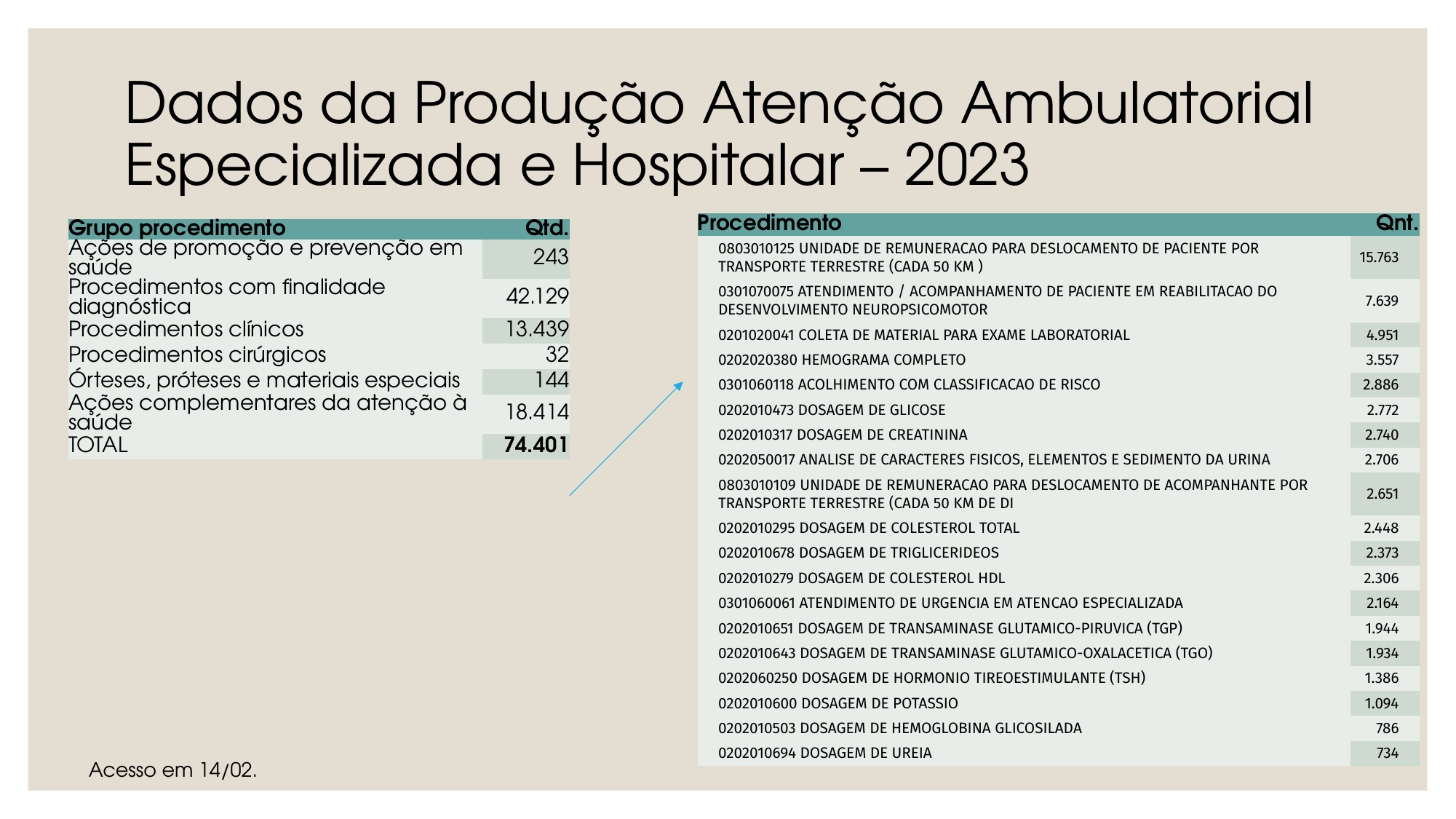

# Dados da Produção Atenção Ambulatorial Especializada e Hospitalar – 2023
| Procedimento | Qnt. |
| --- | --- |
| 0803010125 UNIDADE DE REMUNERACAO PARA DESLOCAMENTO DE PACIENTE POR TRANSPORTE TERRESTRE (CADA 50 KM ) | 15.763 |
| 0301070075 ATENDIMENTO / ACOMPANHAMENTO DE PACIENTE EM REABILITACAO DO DESENVOLVIMENTO NEUROPSICOMOTOR | 7.639 |
| 0201020041 COLETA DE MATERIAL PARA EXAME LABORATORIAL | 4.951 |
| 0202020380 HEMOGRAMA COMPLETO | 3.557 |
| 0301060118 ACOLHIMENTO COM CLASSIFICACAO DE RISCO | 2.886 |
| 0202010473 DOSAGEM DE GLICOSE | 2.772 |
| 0202010317 DOSAGEM DE CREATININA | 2.740 |
| 0202050017 ANALISE DE CARACTERES FISICOS, ELEMENTOS E SEDIMENTO DA URINA | 2.706 |
| 0803010109 UNIDADE DE REMUNERACAO PARA DESLOCAMENTO DE ACOMPANHANTE POR TRANSPORTE TERRESTRE (CADA 50 KM DE DI | 2.651 |
| 0202010295 DOSAGEM DE COLESTEROL TOTAL | 2.448 |
| 0202010678 DOSAGEM DE TRIGLICERIDEOS | 2.373 |
| 0202010279 DOSAGEM DE COLESTEROL HDL | 2.306 |
| 0301060061 ATENDIMENTO DE URGENCIA EM ATENCAO ESPECIALIZADA | 2.164 |
| 0202010651 DOSAGEM DE TRANSAMINASE GLUTAMICO-PIRUVICA (TGP) | 1.944 |
| 0202010643 DOSAGEM DE TRANSAMINASE GLUTAMICO-OXALACETICA (TGO) | 1.934 |
| 0202060250 DOSAGEM DE HORMONIO TIREOESTIMULANTE (TSH) | 1.386 |
| 0202010600 DOSAGEM DE POTASSIO | 1.094 |
| 0202010503 DOSAGEM DE HEMOGLOBINA GLICOSILADA | 786 |
| 0202010694 DOSAGEM DE UREIA | 734 |
| Grupo procedimento | Qtd. |
| --- | --- |
| Ações de promoção e prevenção em saúde | 243 |
| Procedimentos com finalidade diagnóstica | 42.129 |
| Procedimentos clínicos | 13.439 |
| Procedimentos cirúrgicos | 32 |
| Órteses, próteses e materiais especiais | 144 |
| Ações complementares da atenção à saúde | 18.414 |
| TOTAL | 74.401 |
Acesso em 14/02.